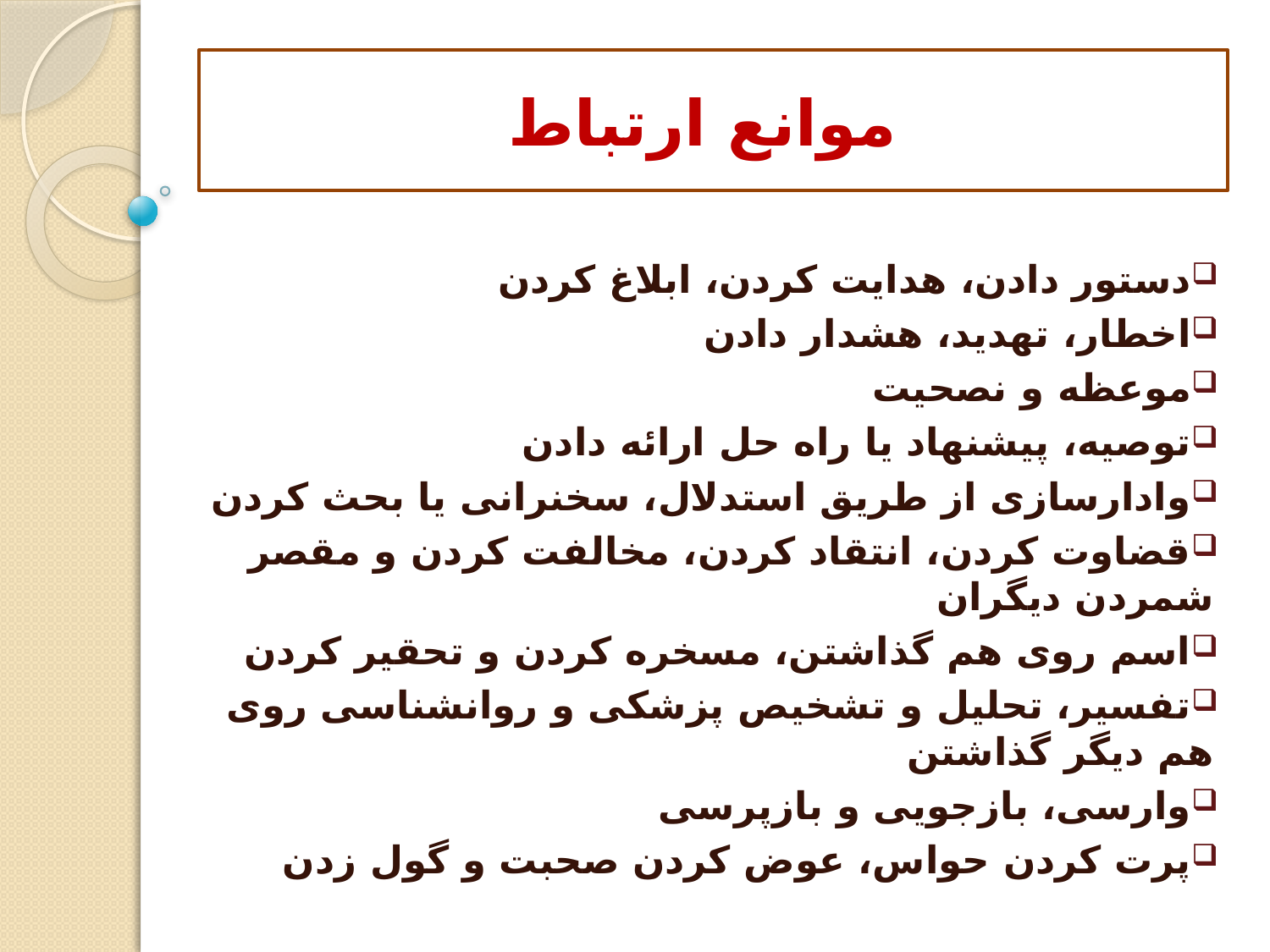

# موانع ارتباط
دستور دادن، هدایت کردن، ابلاغ کردن
اخطار، تهدید، هشدار دادن
موعظه و نصحیت
توصیه، پیشنهاد یا راه حل ارائه دادن
وادارسازی از طریق استدلال، سخنرانی یا بحث کردن
قضاوت کردن، انتقاد کردن، مخالفت کردن و مقصر شمردن دیگران
اسم روی هم گذاشتن، مسخره کردن و تحقیر کردن
تفسیر، تحلیل و تشخیص پزشکی و روانشناسی روی هم دیگر گذاشتن
وارسی، بازجویی و بازپرسی
پرت کردن حواس، عوض کردن صحبت و گول زدن